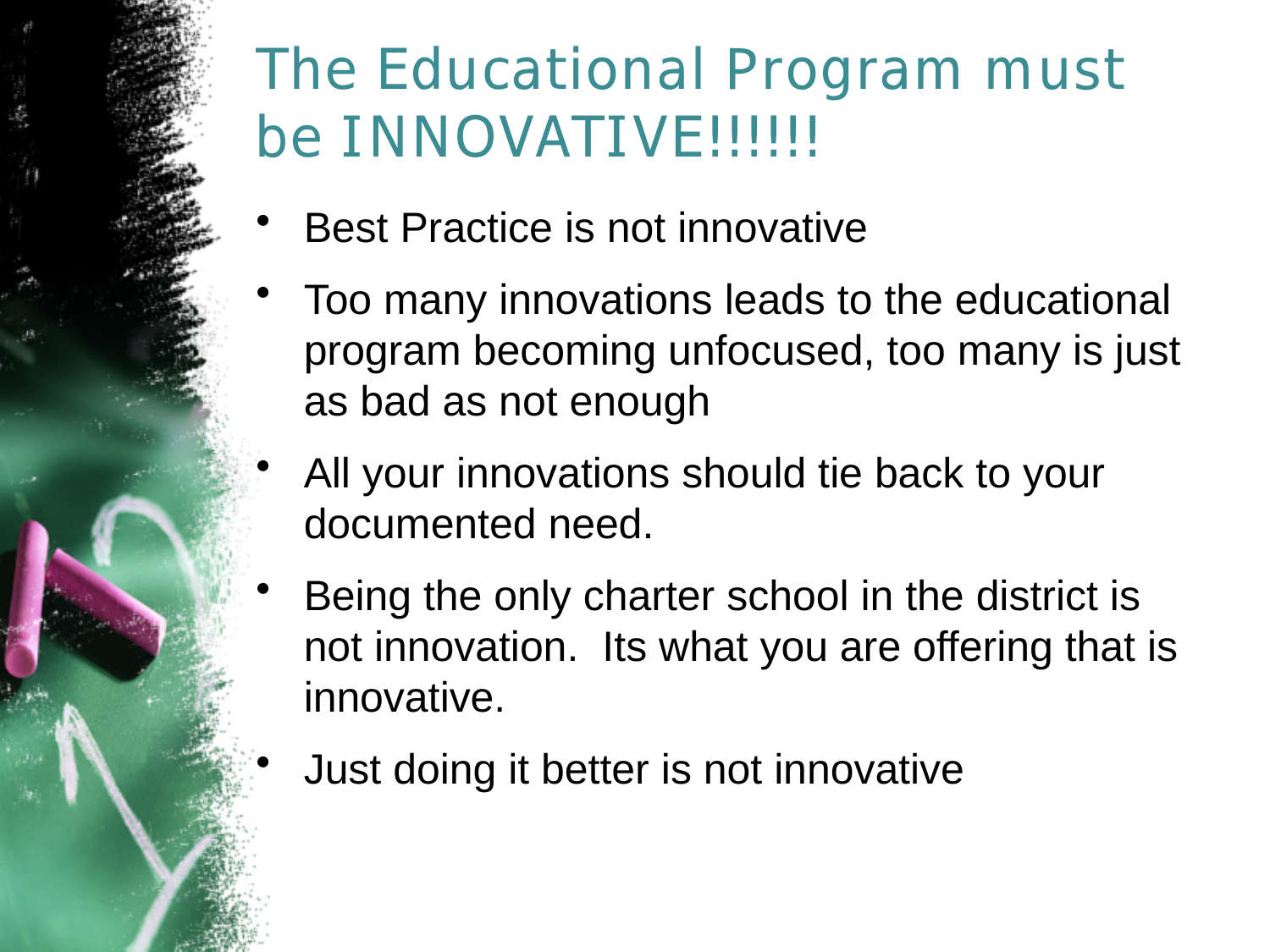

# The Educational Program must be INNOVATIVE!!!!!!
Best Practice is not innovative
Too many innovations leads to the educational program becoming unfocused, too many is just as bad as not enough
All your innovations should tie back to your documented need.
Being the only charter school in the district is not innovation.  Its what you are offering that is innovative.
Just doing it better is not innovative